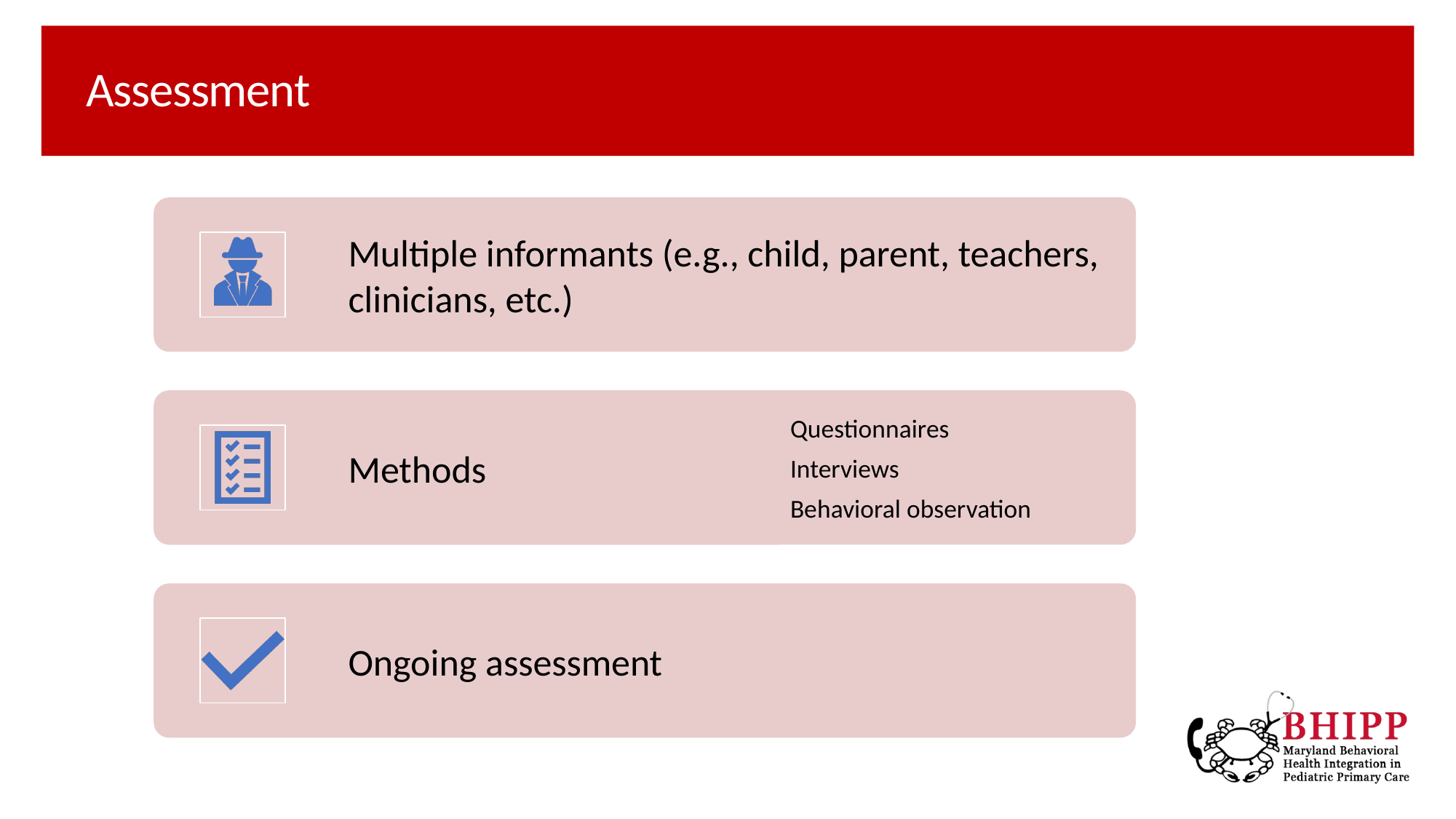

# Assessment
Multiple informants (e.g., child, parent, teachers, clinicians, etc.)
Methods
Questionnaires
Interviews
Behavioral observation
Ongoing assessment